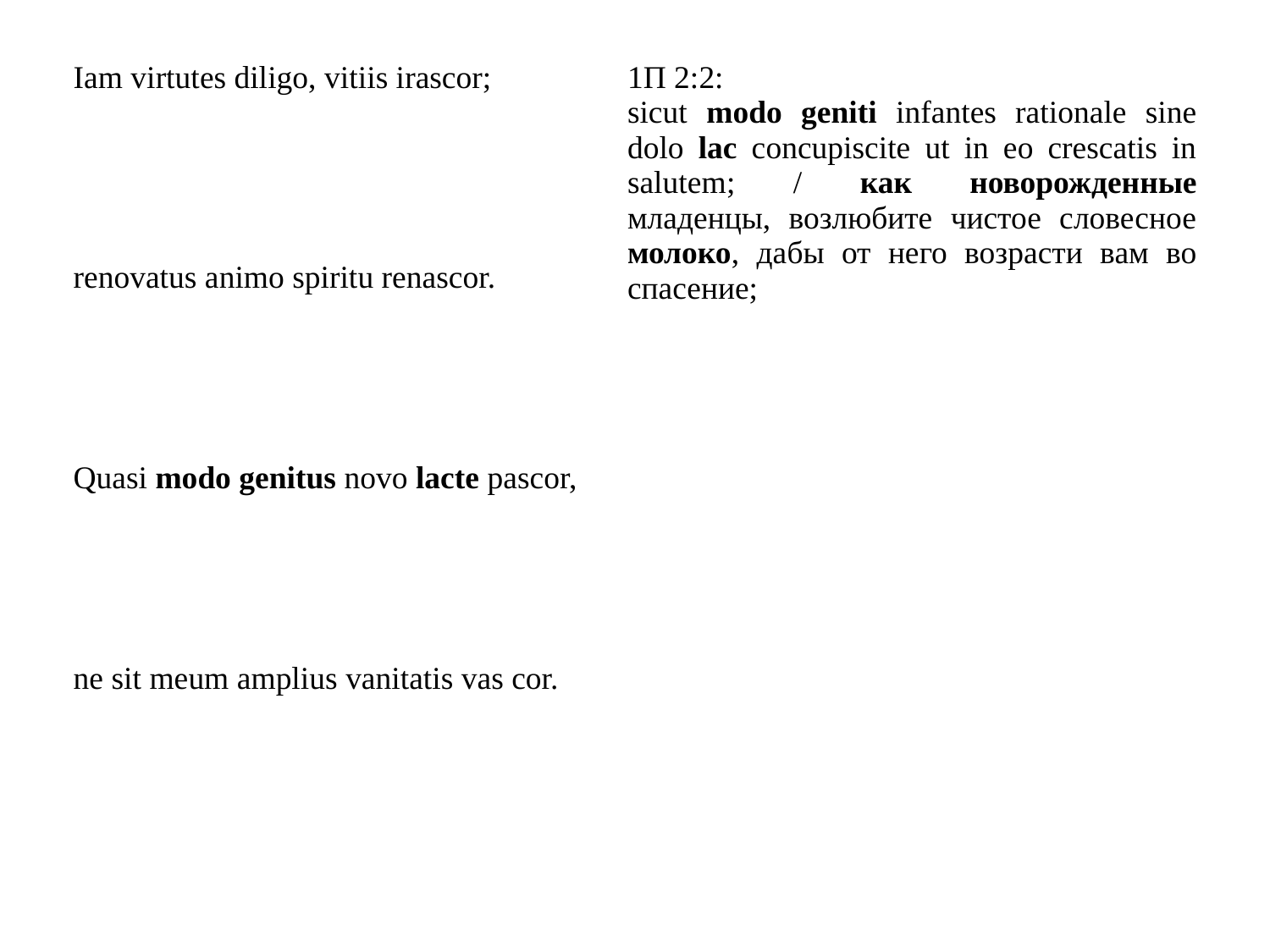

| Iam virtutes diligo, vitiis irascor; |
| --- |
| renovatus animo spiritu renascor. |
| Quasi modo genitus novo lacte pascor, |
| ne sit meum amplius vanitatis vas cor. |
| 1П 2:2: sicut modo geniti infantes rationale sine dolo lac concupiscite ut in eo crescatis in salutem; / как новорожденные младенцы, возлюбите чистое словесное молоко, дабы от него возрасти вам во спасение; |
| --- |